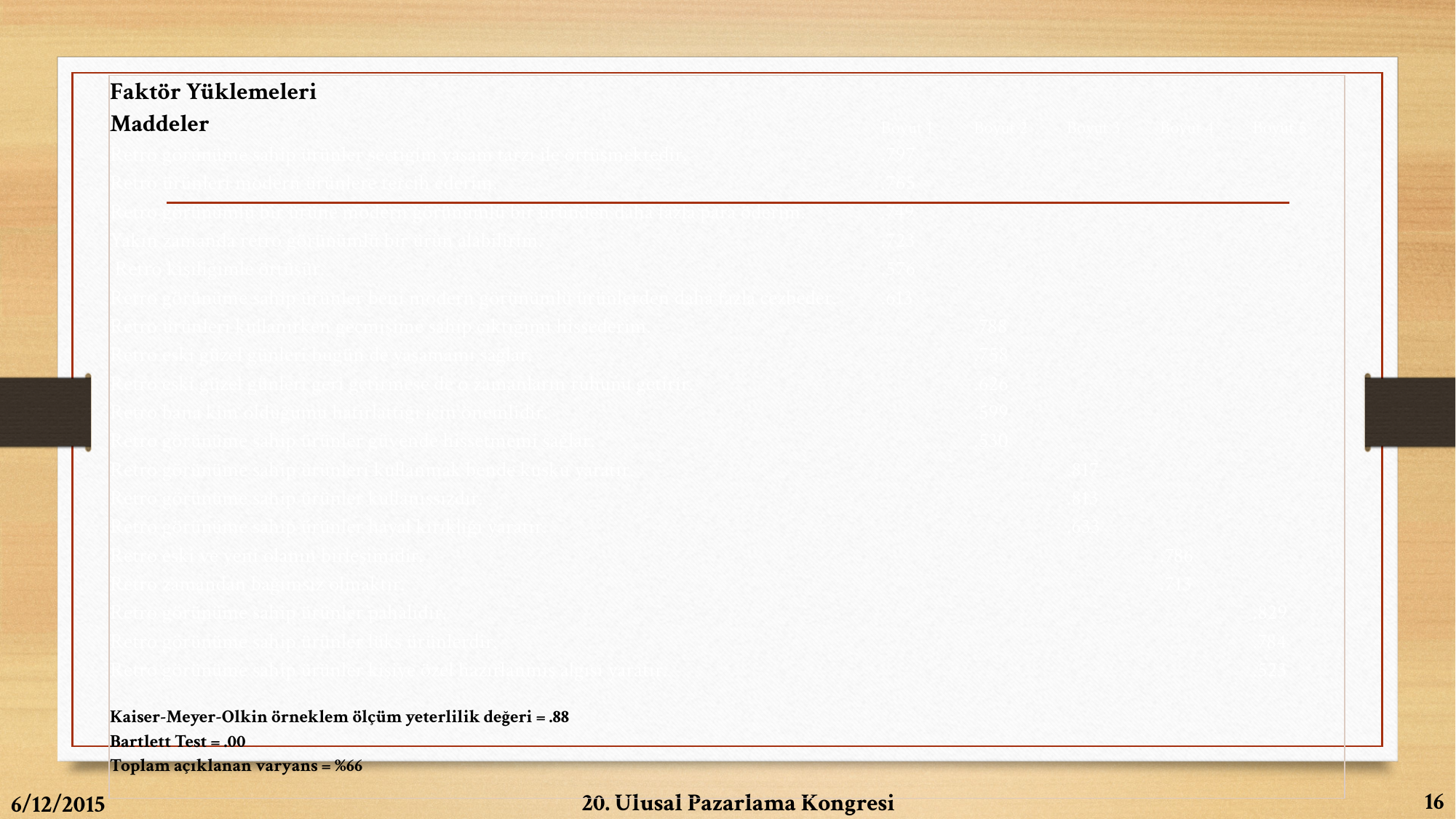

| Faktör Yüklemeleri |  |  |  |  |  |
| --- | --- | --- | --- | --- | --- |
| Maddeler | Boyut 1 | Boyut 2 | Boyut 3 | Boyut 4 | Boyut 5 |
| Retro görünüme sahip ürünler seçtiğim yaşam tarzı ile örtüşmektedir. | .797 |  |  |  |  |
| Retro ürünleri modern ürünlere tercih ederim. | .765 |  |  |  |  |
| Retro görünümlü bir ürüne modern görünümlü bir üründen daha fazla para öderim. | .749 |  |  |  |  |
| Yakın zamanda retro görünümlü bir ürün alabilirim. | .723 |  |  |  |  |
| Retro kişiliğimle örtüşür. | .576 |  |  |  |  |
| Retro görünüme sahip ürünler beni modern görünümlü ürünlerden daha fazla cezbeder. | .613 |  |  |  |  |
| Retro ürünleri kullanırken geçmişime sahip çıktığımı hissederim. |  | .788 |  |  |  |
| Retro eski güzel günleri bugün de yaşamamı sağlar. |  | .758 |  |  |  |
| Retro eski güzel günleri geri getirmese de o zamanların ruhunu getirir. |  | .626 |  |  |  |
| Retro bana kim olduğumu hatırlattığı için önemlidir. |  | .599 |  |  |  |
| Retro görünüme sahip ürünler güvende hissetmemi sağlar. |  | .530 |  |  |  |
| Retro görünüme sahip ürünleri kullanmak bende kuşku yaratır. |  |  | .817 |  |  |
| Retro görünüme sahip ürünler kullanışsızdır. |  |  | .813 |  |  |
| Retro görünüme sahip ürünler hayal kırıklığı yaratır. |  |  | .633 |  |  |
| Retro eski ve yeni olanın birleşimidir. |  |  |  | .786 |  |
| Retro zamandan bağımsız olmaktır. |  |  |  | .713 |  |
| Retro görünüme sahip ürünler pahalıdır. |  |  |  |  | .829 |
| Retro görünüme sahip ürünler lüks ürünlerdir. |  |  |  |  | .784 |
| Retro görünüme sahip ürünler kişiye özel hazırlanmış algısı yaratır. |  |  |  |  | .523 |
|  |  |  |  |  |  |
| Kaiser-Meyer-Olkin örneklem ölçüm yeterlilik değeri = .88 |  |  |  |  |  |
| Bartlett Test = .00 |  |  |  |  |  |
| Toplam açıklanan varyans = %66 |  |  |  |  |  |
|  |  |  |  |  |  |
16
6/12/2015
20. Ulusal Pazarlama Kongresi